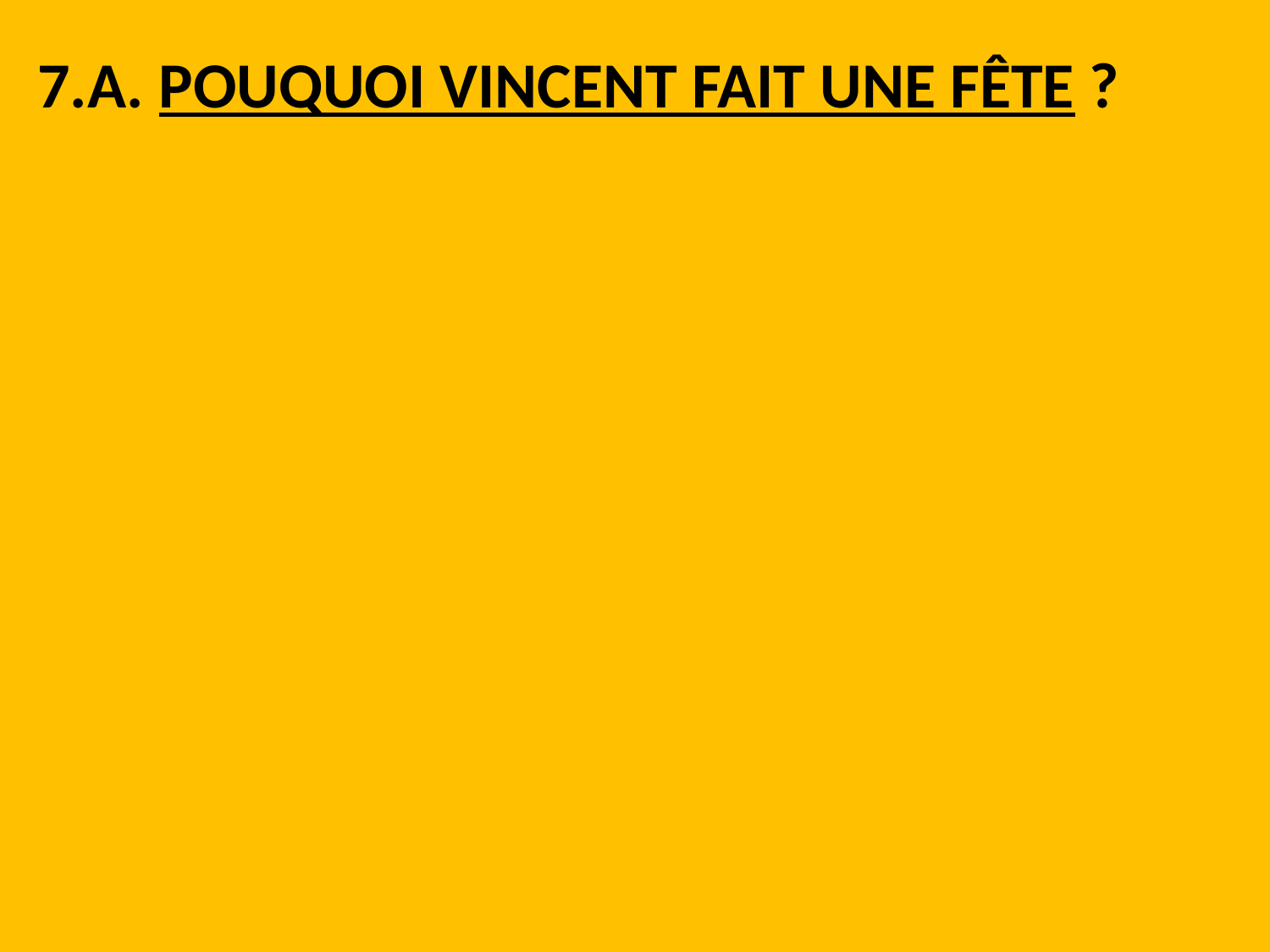

# 7.A. POUQUOI VINCENT FAIT UNE FÊTE ?